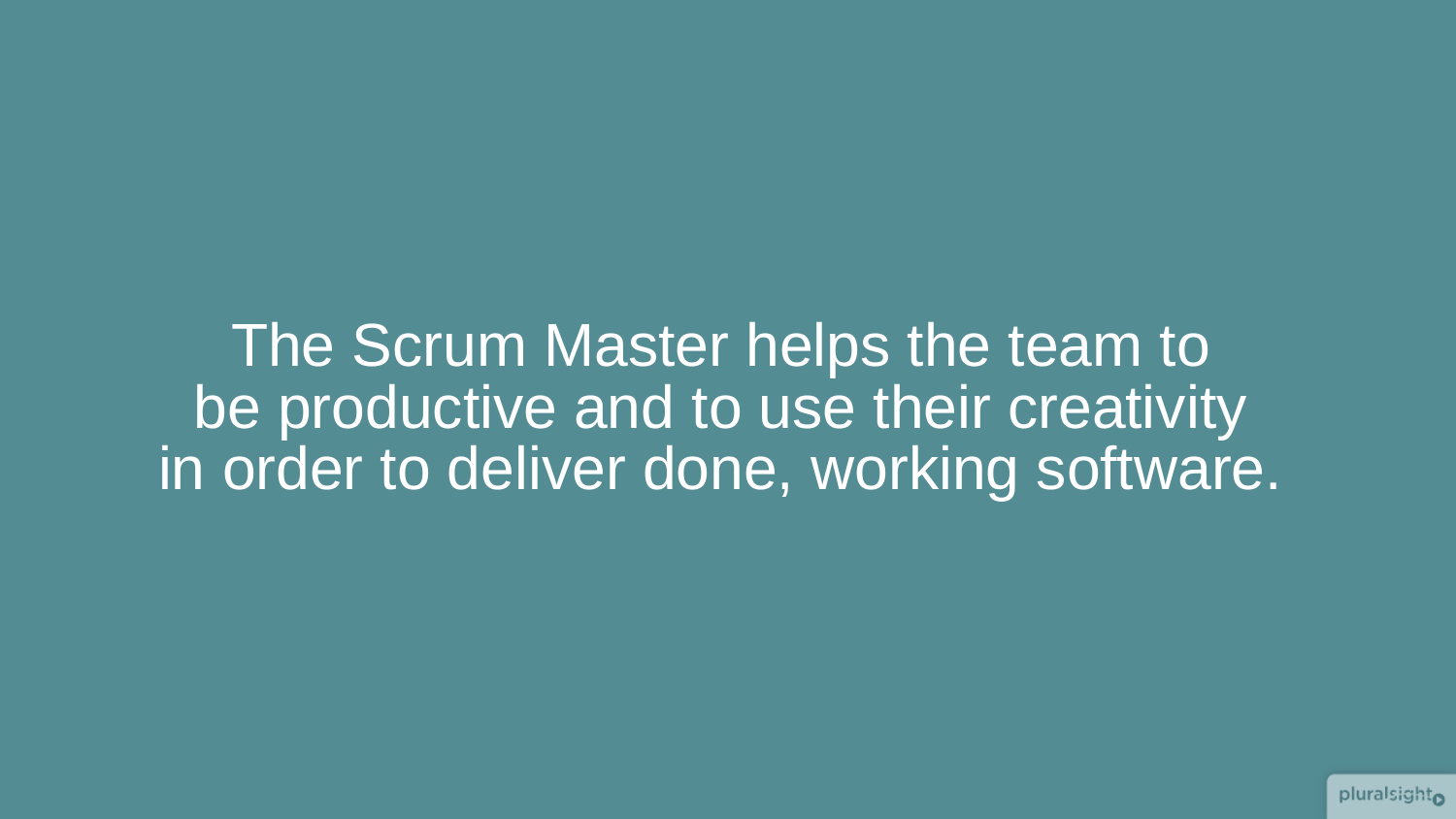

# The Scrum Master helps the team to be productive and to use their creativity in order to deliver done, working software.